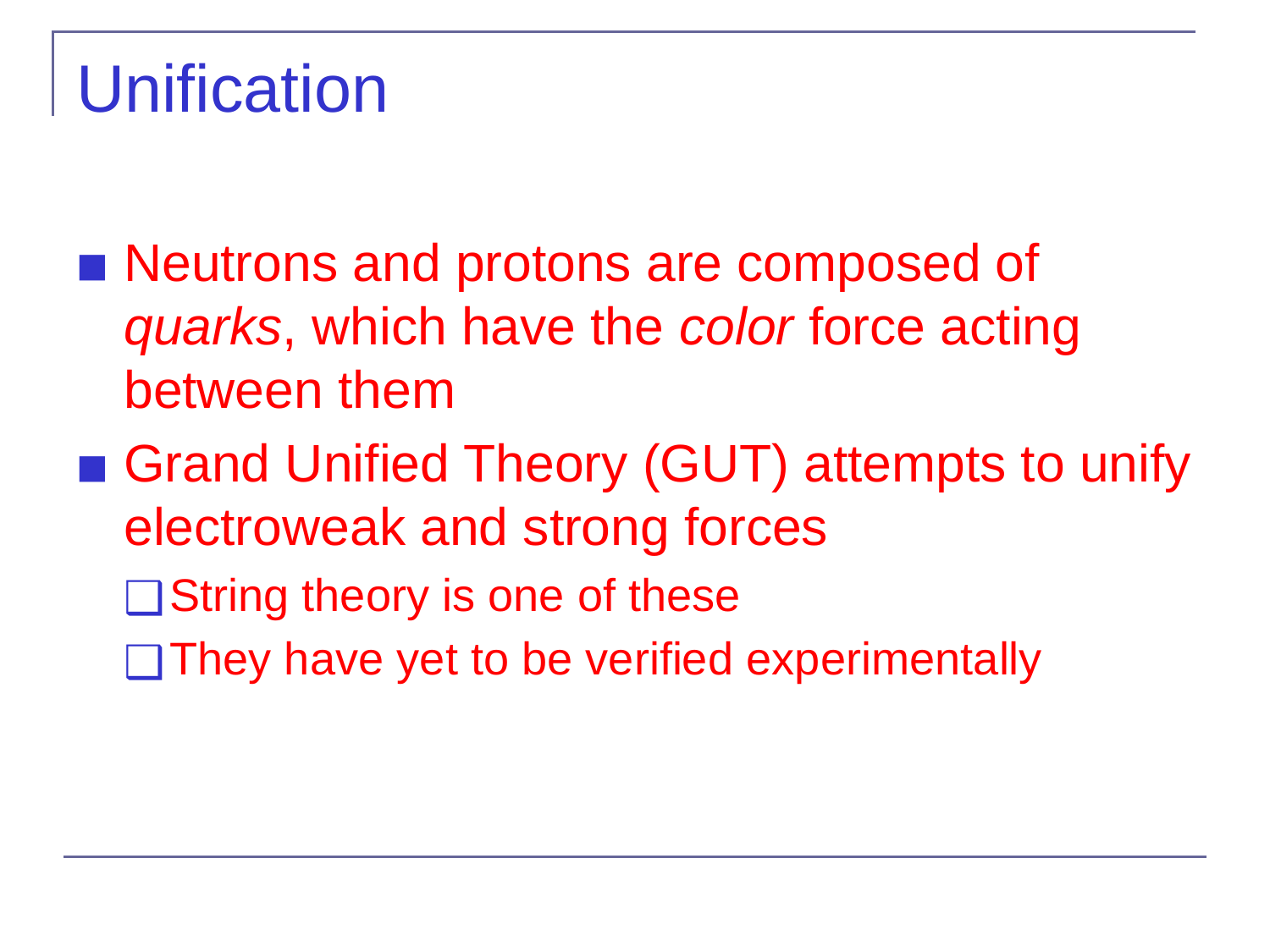

# Unification
Neutrons and protons are composed of quarks, which have the color force acting between them
Grand Unified Theory (GUT) attempts to unify electroweak and strong forces
String theory is one of these
They have yet to be verified experimentally